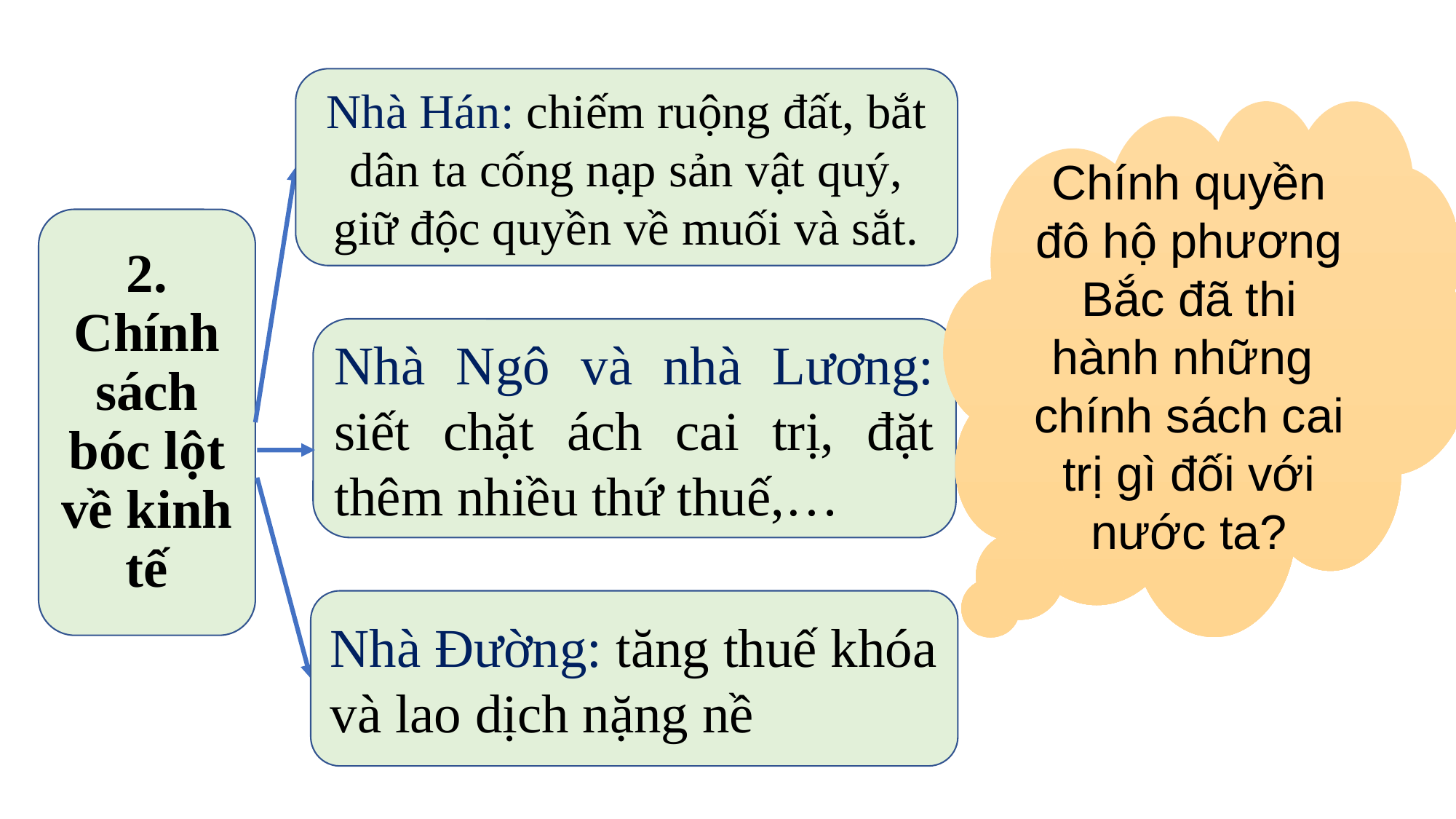

Nhà Hán: chiếm ruộng đất, bắt dân ta cống nạp sản vật quý, giữ độc quyền về muối và sắt.
Chính quyền đô hộ phương Bắc đã thi hành những
chính sách cai trị gì đối với nước ta?
2. Chính sách bóc lột về kinh tế
Nhà Ngô và nhà Lương: siết chặt ách cai trị, đặt thêm nhiều thứ thuế,…
Nhà Đường: tăng thuế khóa và lao dịch nặng nề